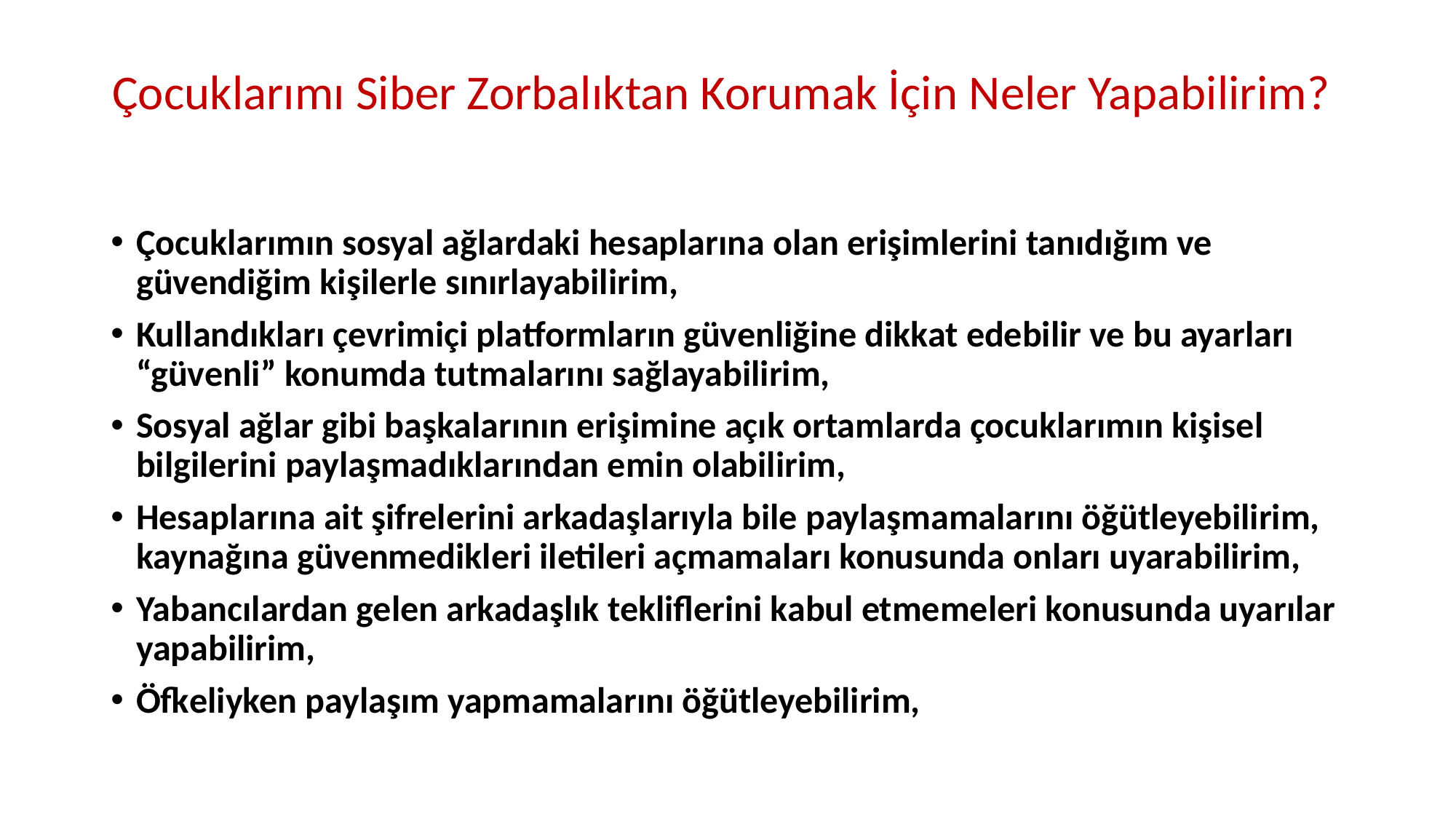

# Çocuklarımı Siber Zorbalıktan Korumak İçin Neler Yapabilirim?
Çocuklarımın sosyal ağlardaki hesaplarına olan erişimlerini tanıdığım ve güvendiğim kişilerle sınırlayabilirim,
Kullandıkları çevrimiçi platformların güvenliğine dikkat edebilir ve bu ayarları “güvenli” konumda tutmalarını sağlayabilirim,
Sosyal ağlar gibi başkalarının erişimine açık ortamlarda çocuklarımın kişisel bilgilerini paylaşmadıklarından emin olabilirim,
Hesaplarına ait şifrelerini arkadaşlarıyla bile paylaşmamalarını öğütleyebilirim,  kaynağına güvenmedikleri iletileri açmamaları konusunda onları uyarabilirim,
Yabancılardan gelen arkadaşlık tekliflerini kabul etmemeleri konusunda uyarılar yapabilirim,
Öfkeliyken paylaşım yapmamalarını öğütleyebilirim,